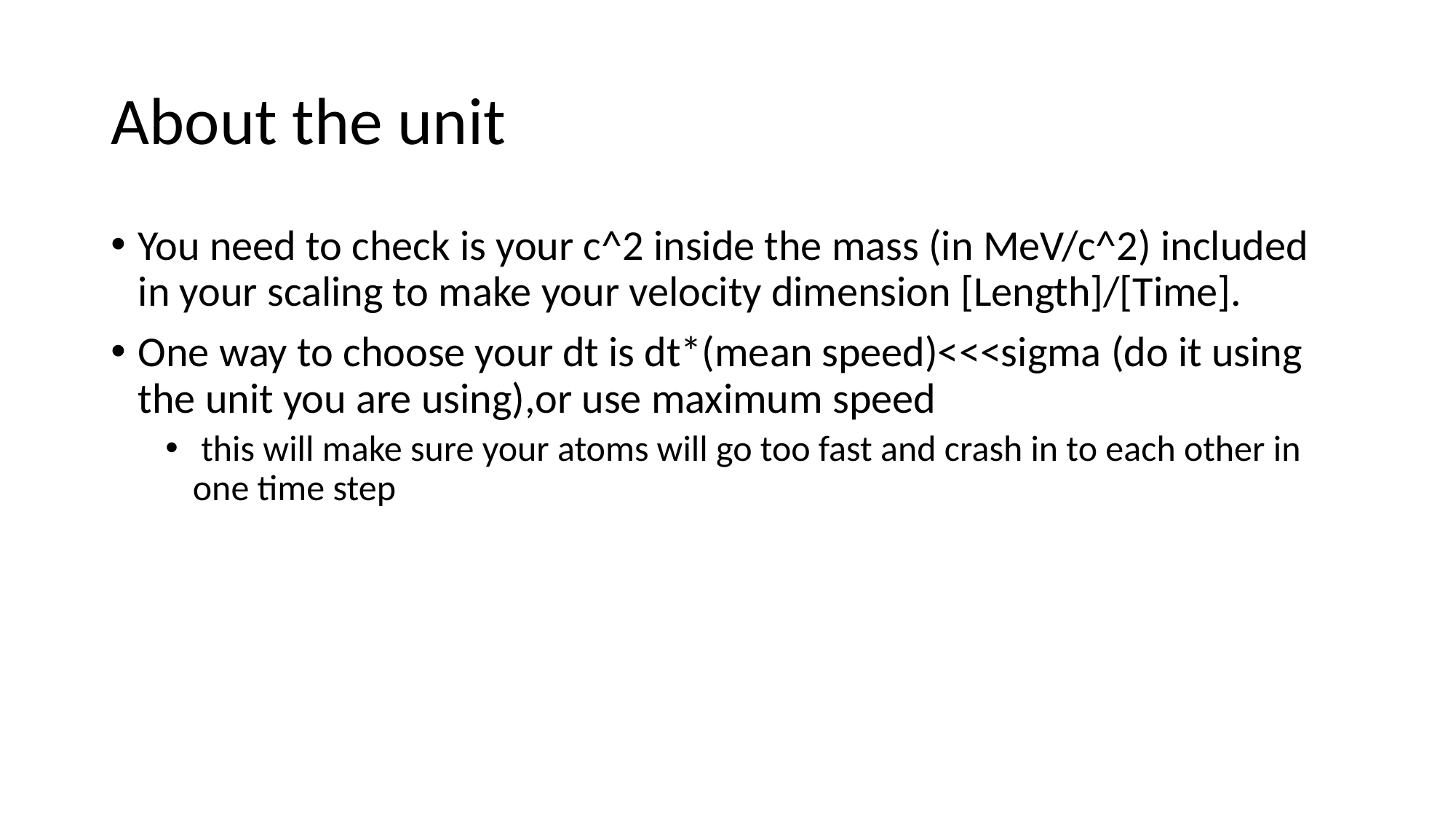

# About the unit
You need to check is your c^2 inside the mass (in MeV/c^2) included in your scaling to make your velocity dimension [Length]/[Time].
One way to choose your dt is dt*(mean speed)<<<sigma (do it using the unit you are using),or use maximum speed
 this will make sure your atoms will go too fast and crash in to each other in one time step